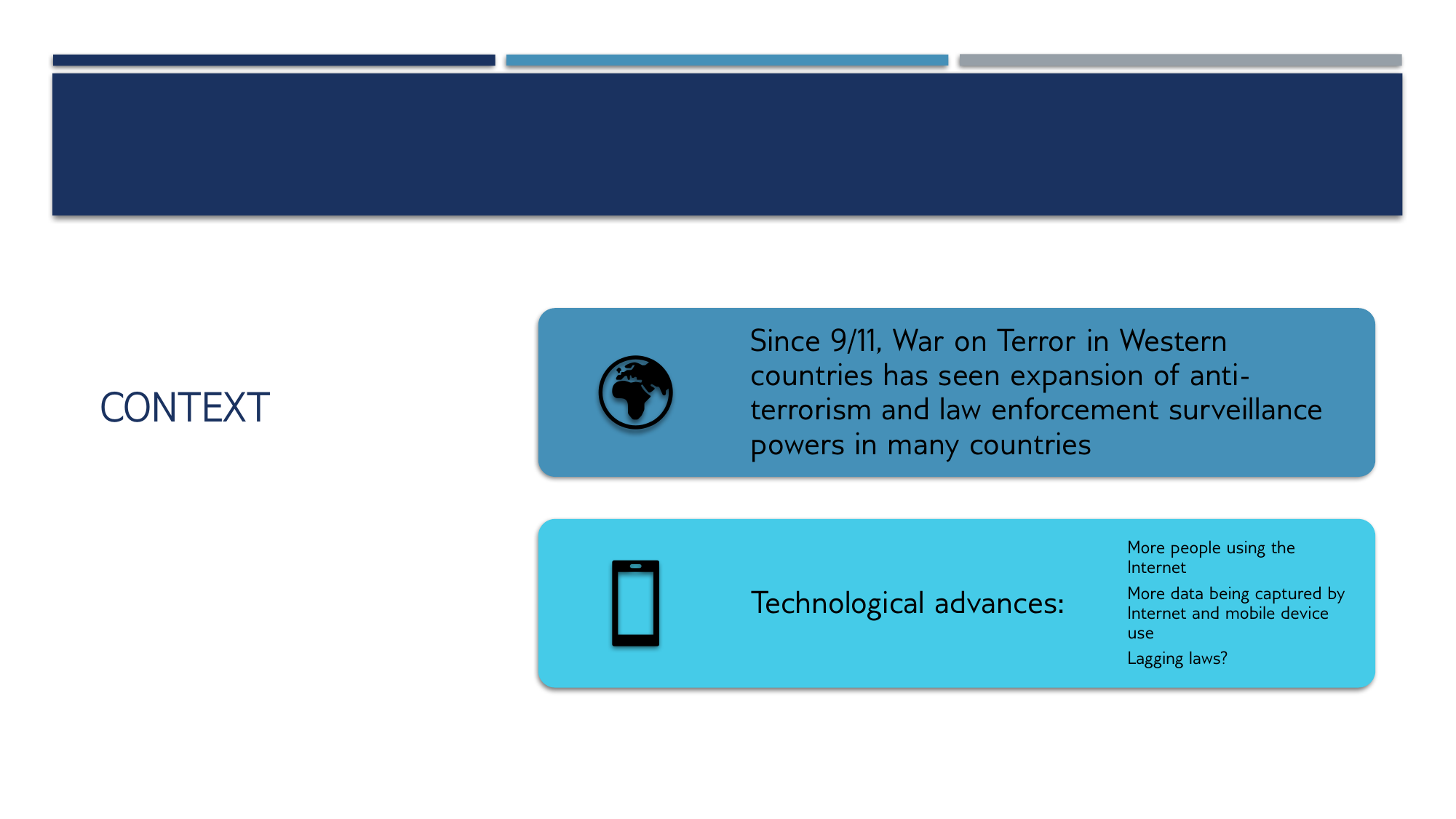

# Context
Since 9/11, War on Terror in Western countries has seen expansion of anti-terrorism and law enforcement surveillance powers in many countries
Technological advances:
More people using the Internet
More data being captured by Internet and mobile device use
Lagging laws?